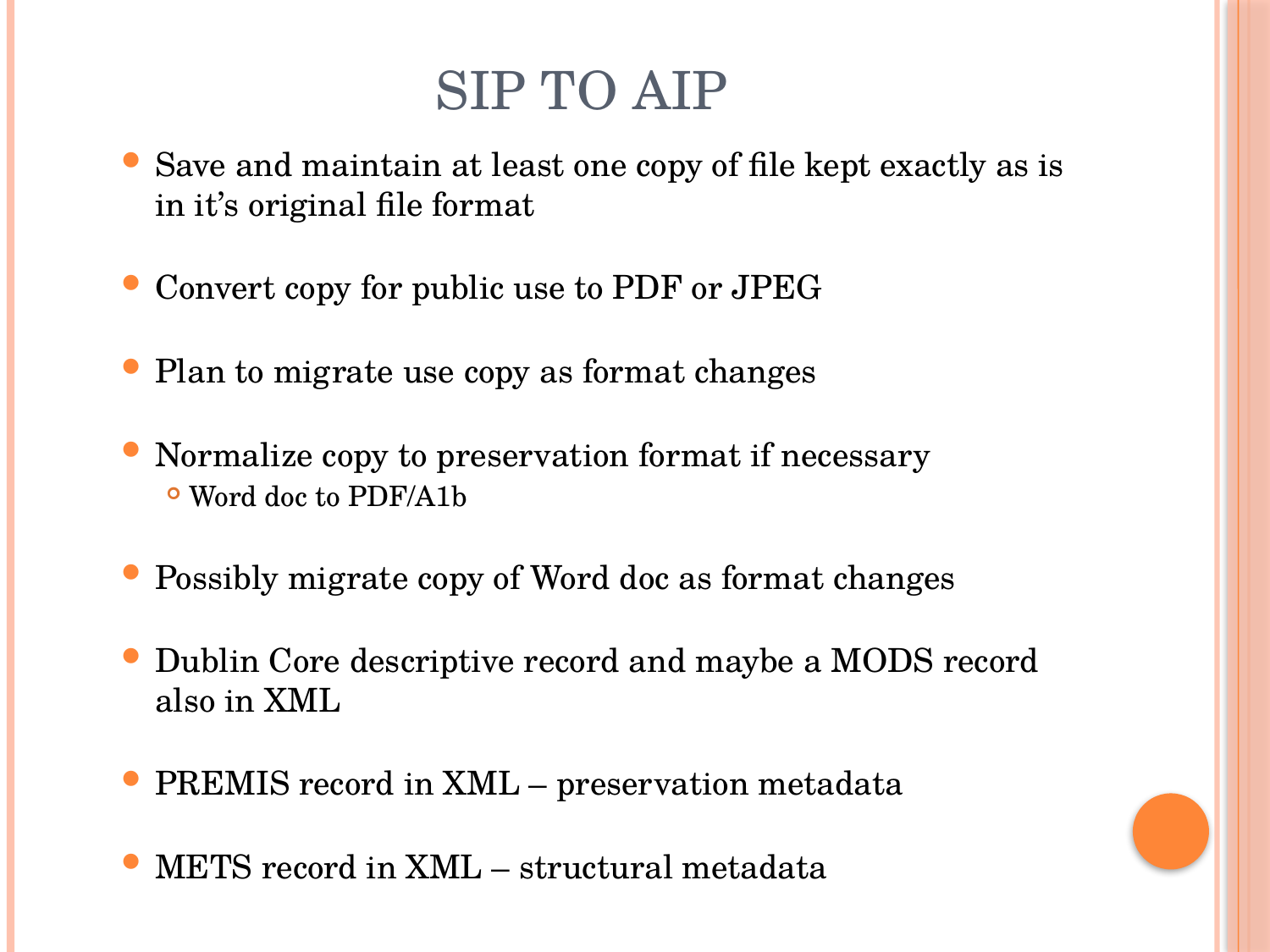

# SIP to AIP
Save and maintain at least one copy of file kept exactly as is in it’s original file format

Convert copy for public use to PDF or JPEG

Plan to migrate use copy as format changes

Normalize copy to preservation format if necessary
Word doc to PDF/A1b

Possibly migrate copy of Word doc as format changes

Dublin Core descriptive record and maybe a MODS record also in XML

PREMIS record in XML – preservation metadata

METS record in XML – structural metadata